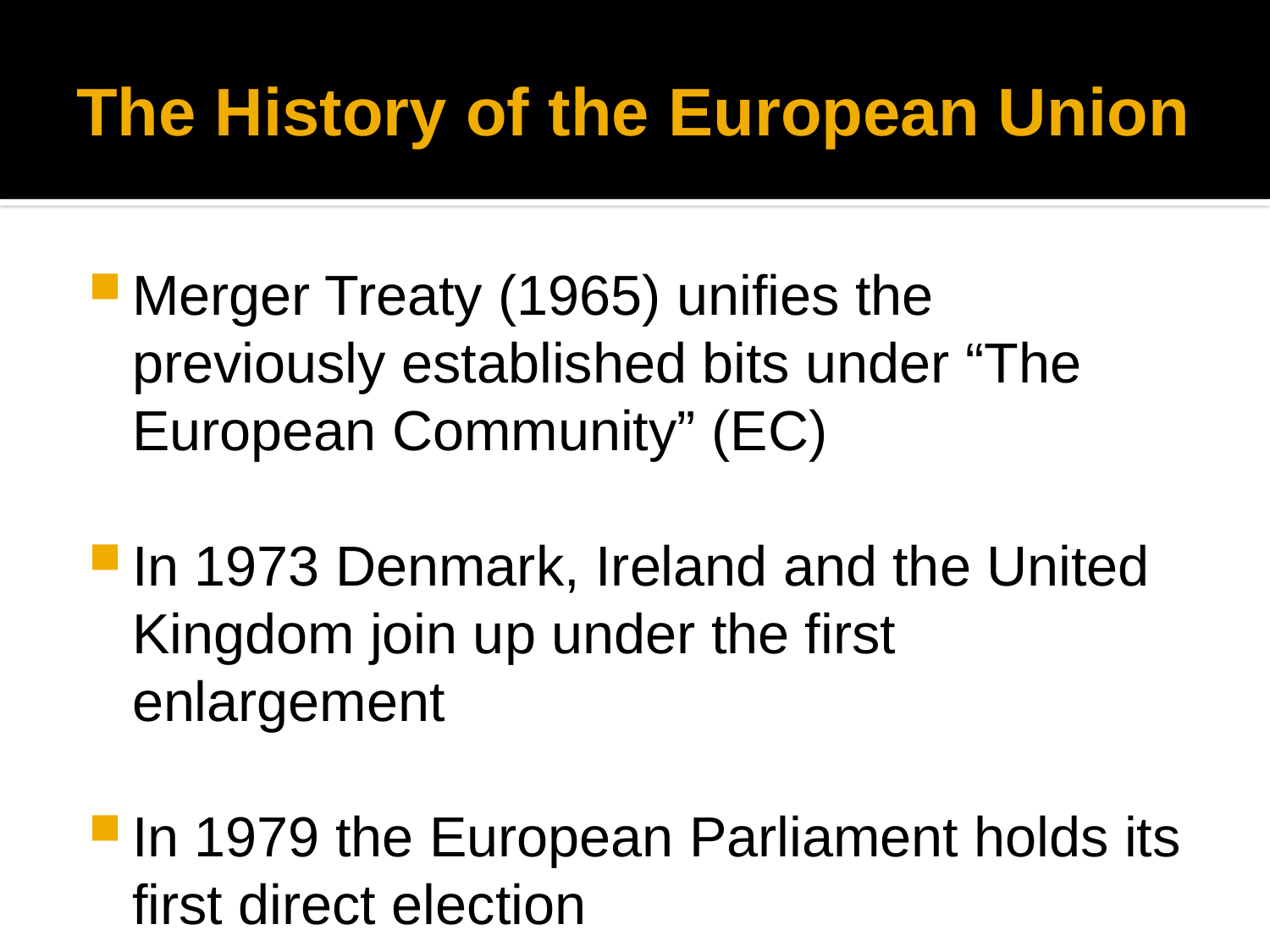

# The History of the European Union
Merger Treaty (1965) unifies the previously established bits under “The European Community” (EC)

In 1973 Denmark, Ireland and the United Kingdom join up under the first enlargement

In 1979 the European Parliament holds its first direct election